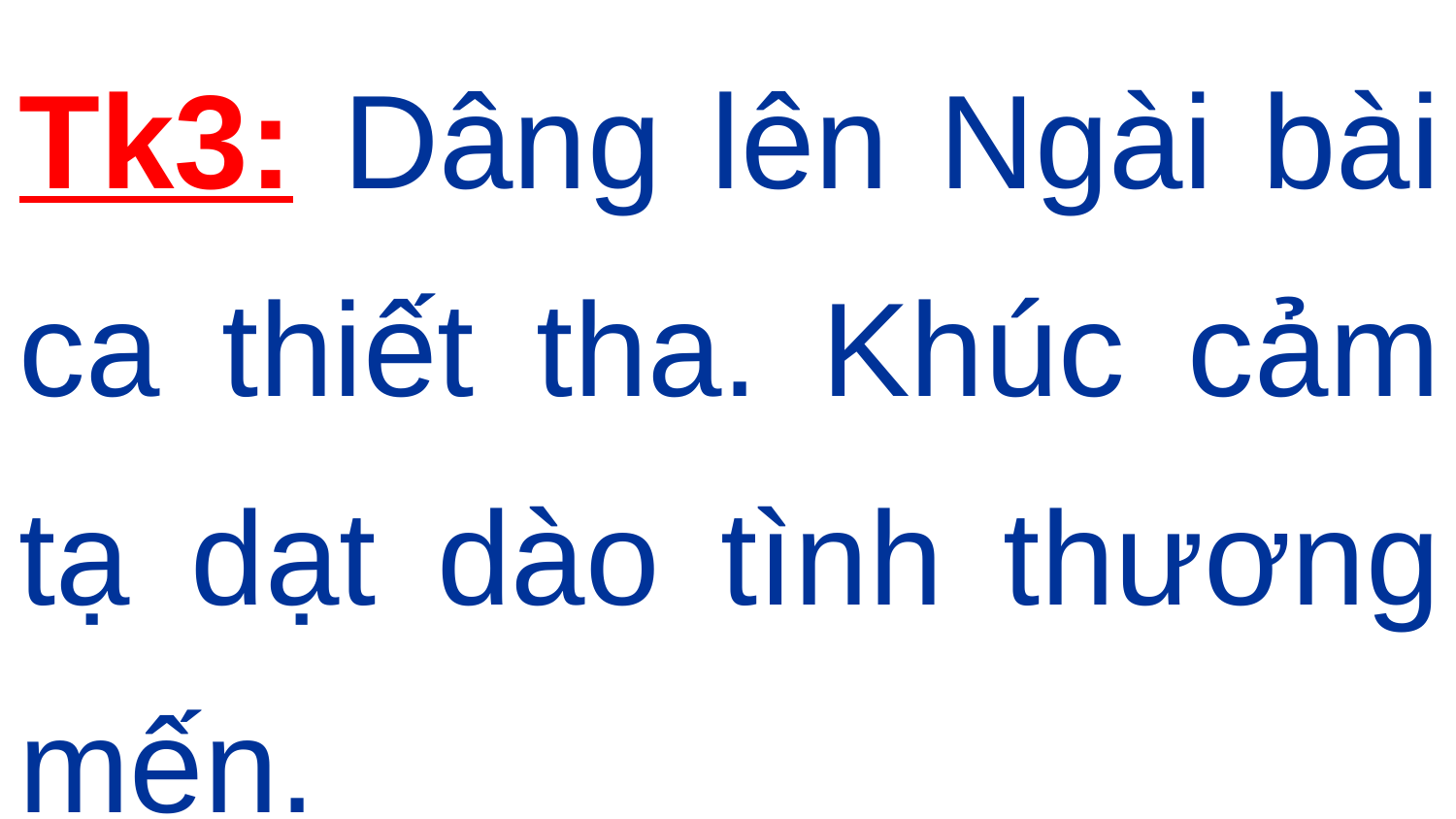

Tk3: Dâng lên Ngài bài ca thiết tha. Khúc cảm tạ dạt dào tình thương mến.